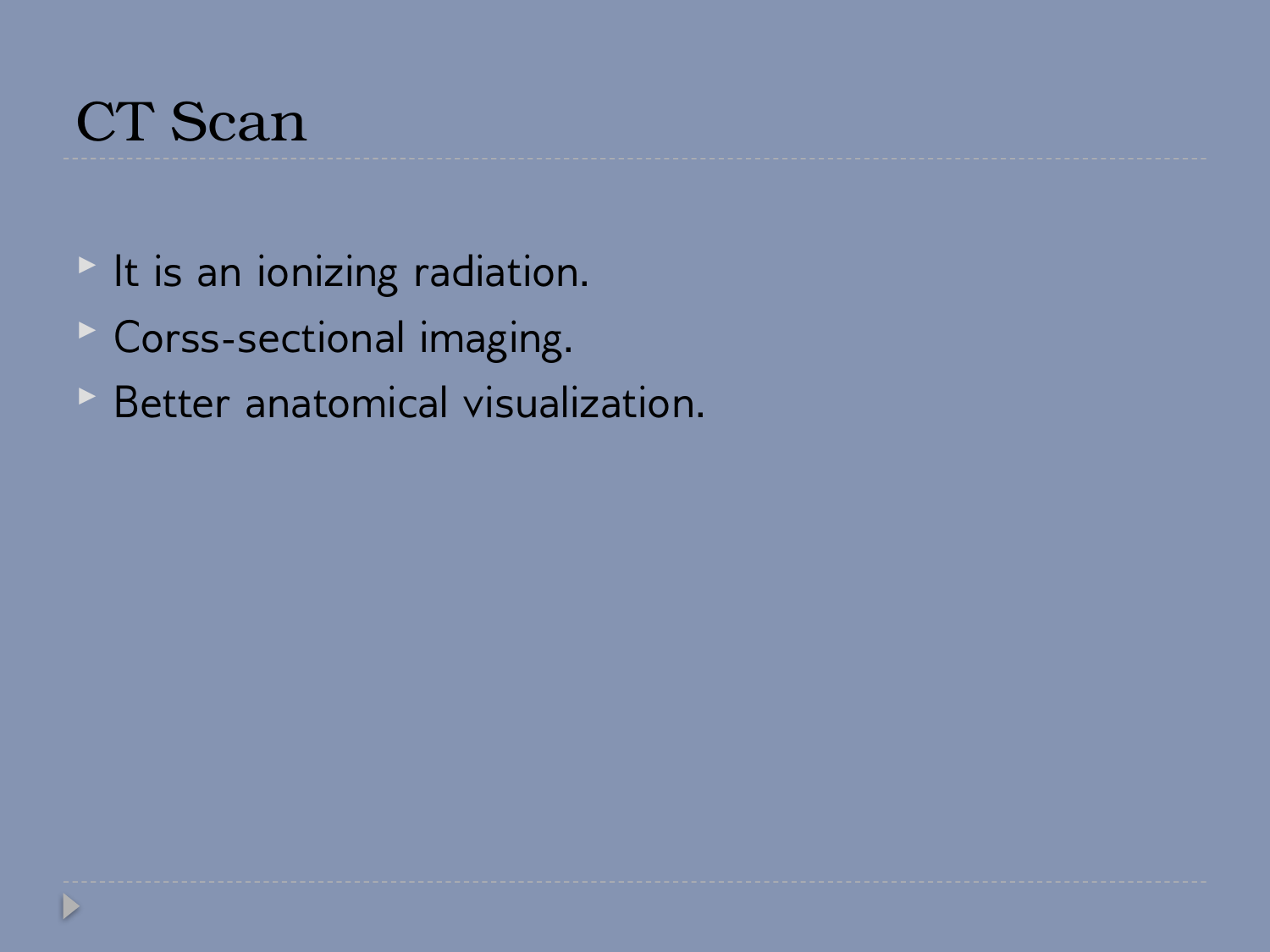

# CT Scan

It is an ionizing radiation.
Corss-sectional imaging.
Better anatomical visualization.